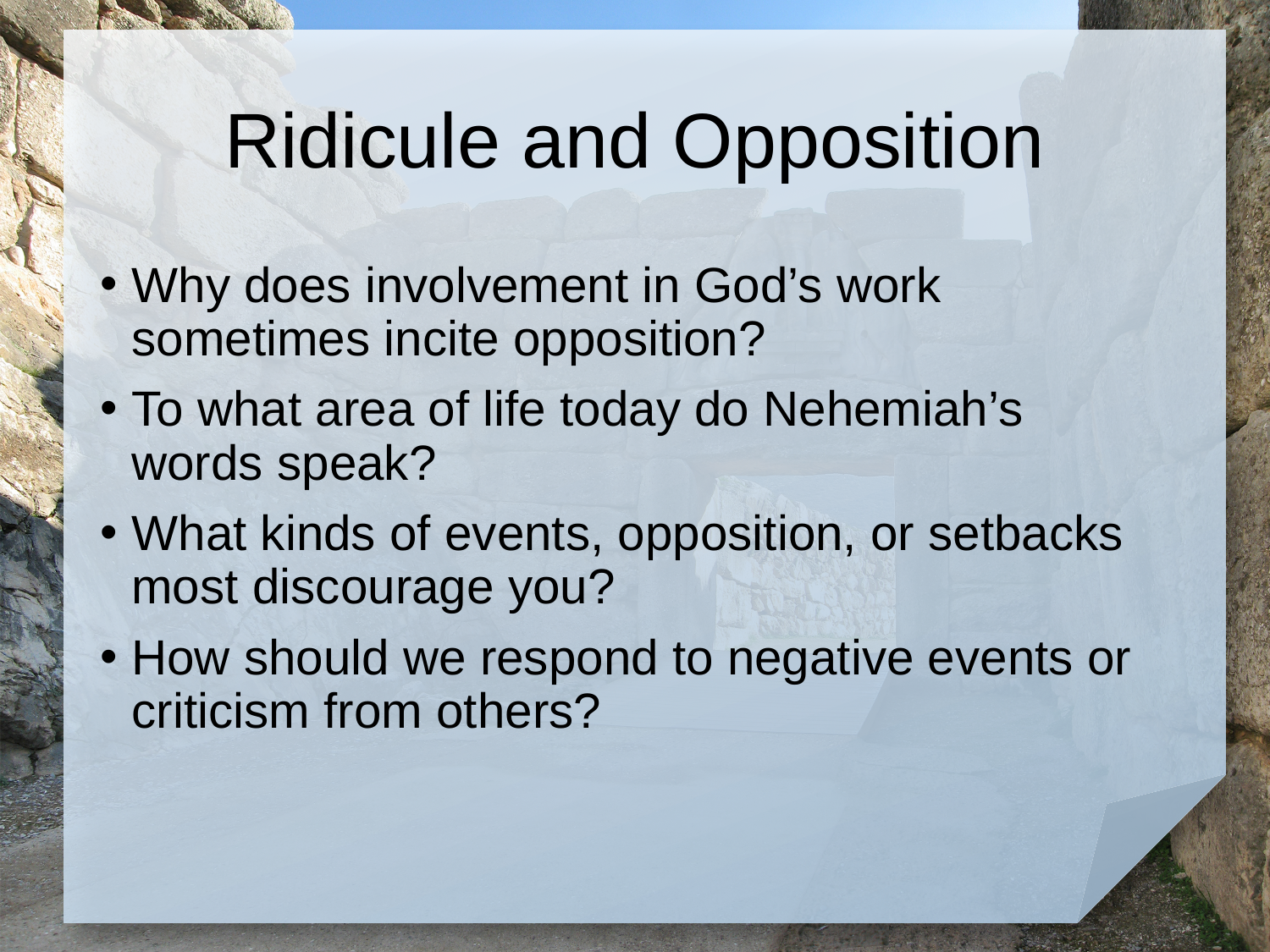

# Ridicule and Opposition
Why does involvement in God’s work sometimes incite opposition?
To what area of life today do Nehemiah’s words speak?
What kinds of events, opposition, or setbacks most discourage you?
How should we respond to negative events or criticism from others?